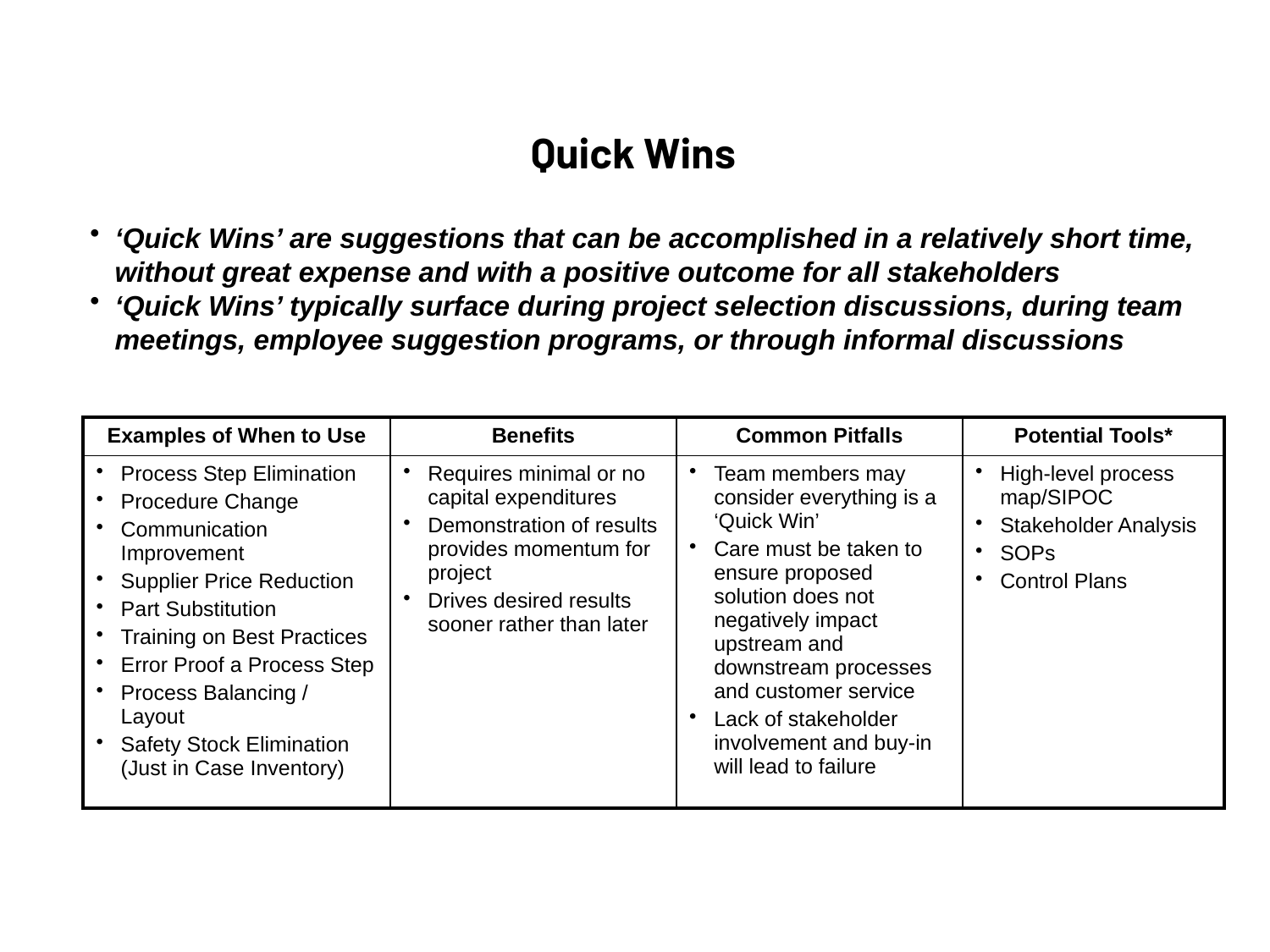

# Quick Wins
‘Quick Wins’ are suggestions that can be accomplished in a relatively short time, without great expense and with a positive outcome for all stakeholders
‘Quick Wins’ typically surface during project selection discussions, during team meetings, employee suggestion programs, or through informal discussions
| Examples of When to Use | Benefits | Common Pitfalls | Potential Tools\* |
| --- | --- | --- | --- |
| Process Step Elimination Procedure Change Communication Improvement Supplier Price Reduction Part Substitution Training on Best Practices Error Proof a Process Step Process Balancing / Layout Safety Stock Elimination (Just in Case Inventory) | Requires minimal or no capital expenditures Demonstration of results provides momentum for project Drives desired results sooner rather than later | Team members may consider everything is a ‘Quick Win’ Care must be taken to ensure proposed solution does not negatively impact upstream and downstream processes and customer service Lack of stakeholder involvement and buy-in will lead to failure | High-level process map/SIPOC Stakeholder Analysis SOPs Control Plans |